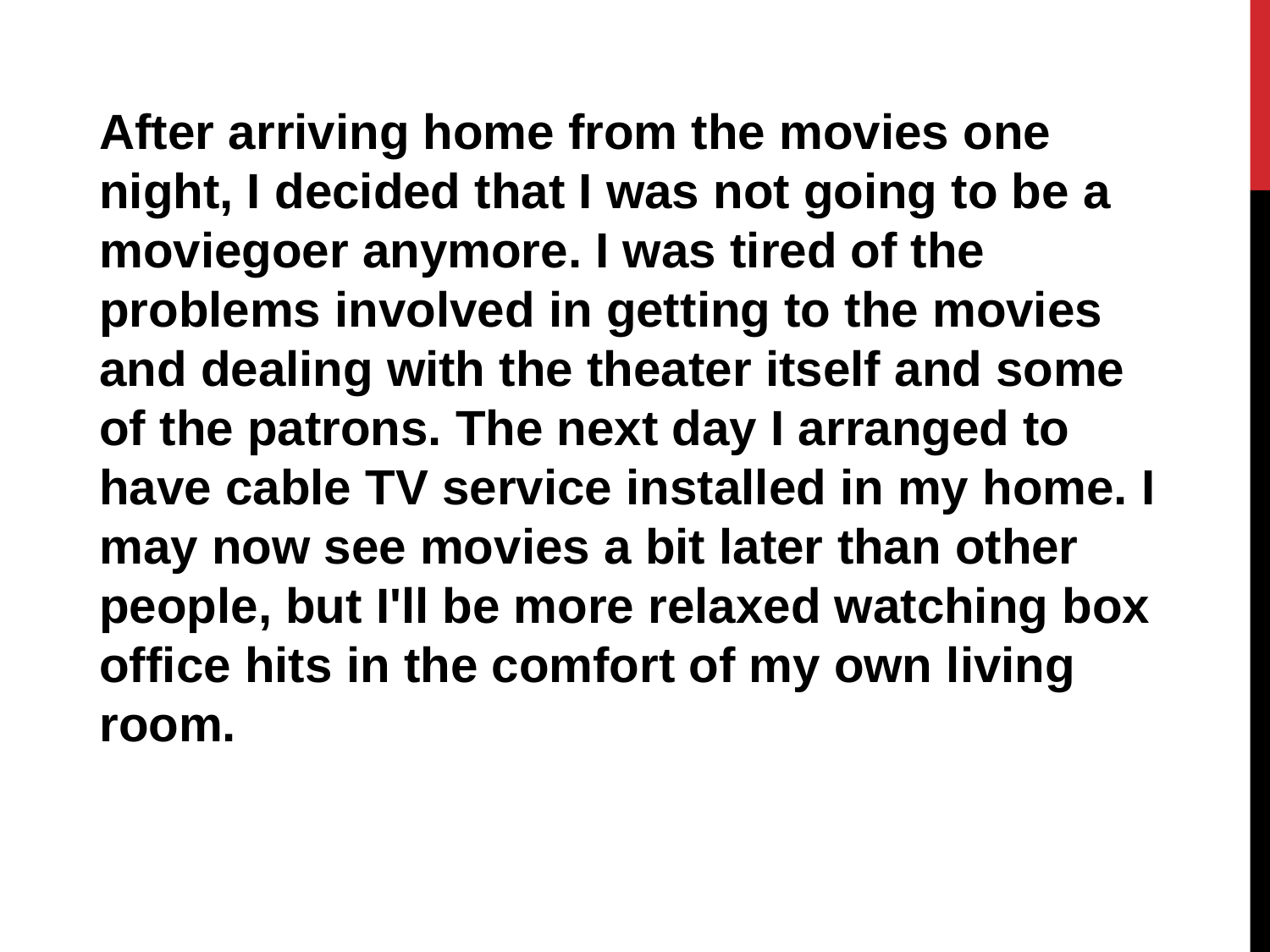

After arriving home from the movies one night, I decided that I was not going to be a moviegoer anymore. I was tired of the problems involved in getting to the movies and dealing with the theater itself and some of the patrons. The next day I arranged to have cable TV service installed in my home. I may now see movies a bit later than other people, but I'll be more relaxed watching box office hits in the comfort of my own living room.